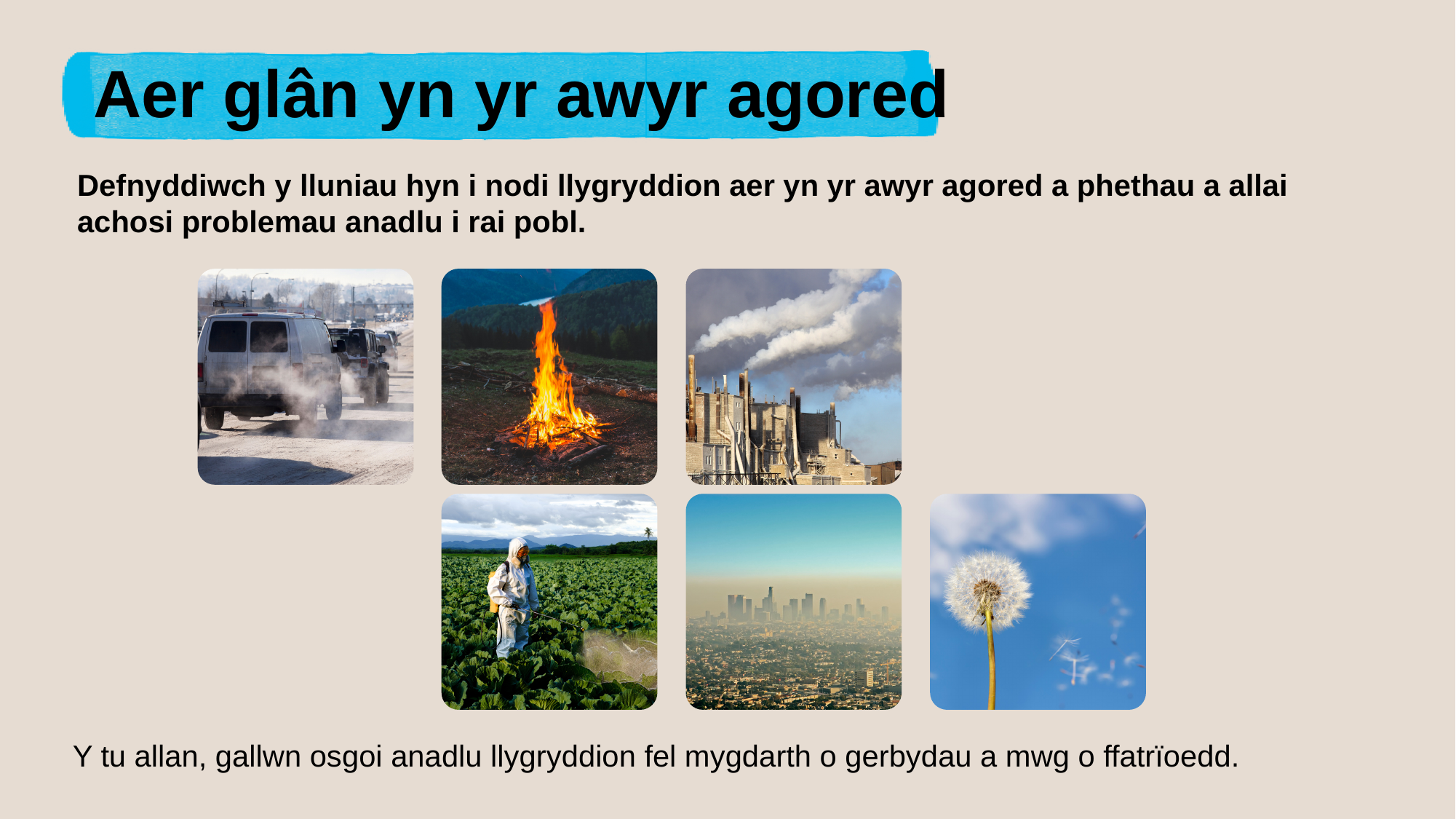

Aer glân yn yr awyr agored
Defnyddiwch y lluniau hyn i nodi llygryddion aer yn yr awyr agored a phethau a allai achosi problemau anadlu i rai pobl.

Y tu allan, gallwn osgoi anadlu llygryddion fel mygdarth o gerbydau a mwg o ffatrïoedd.